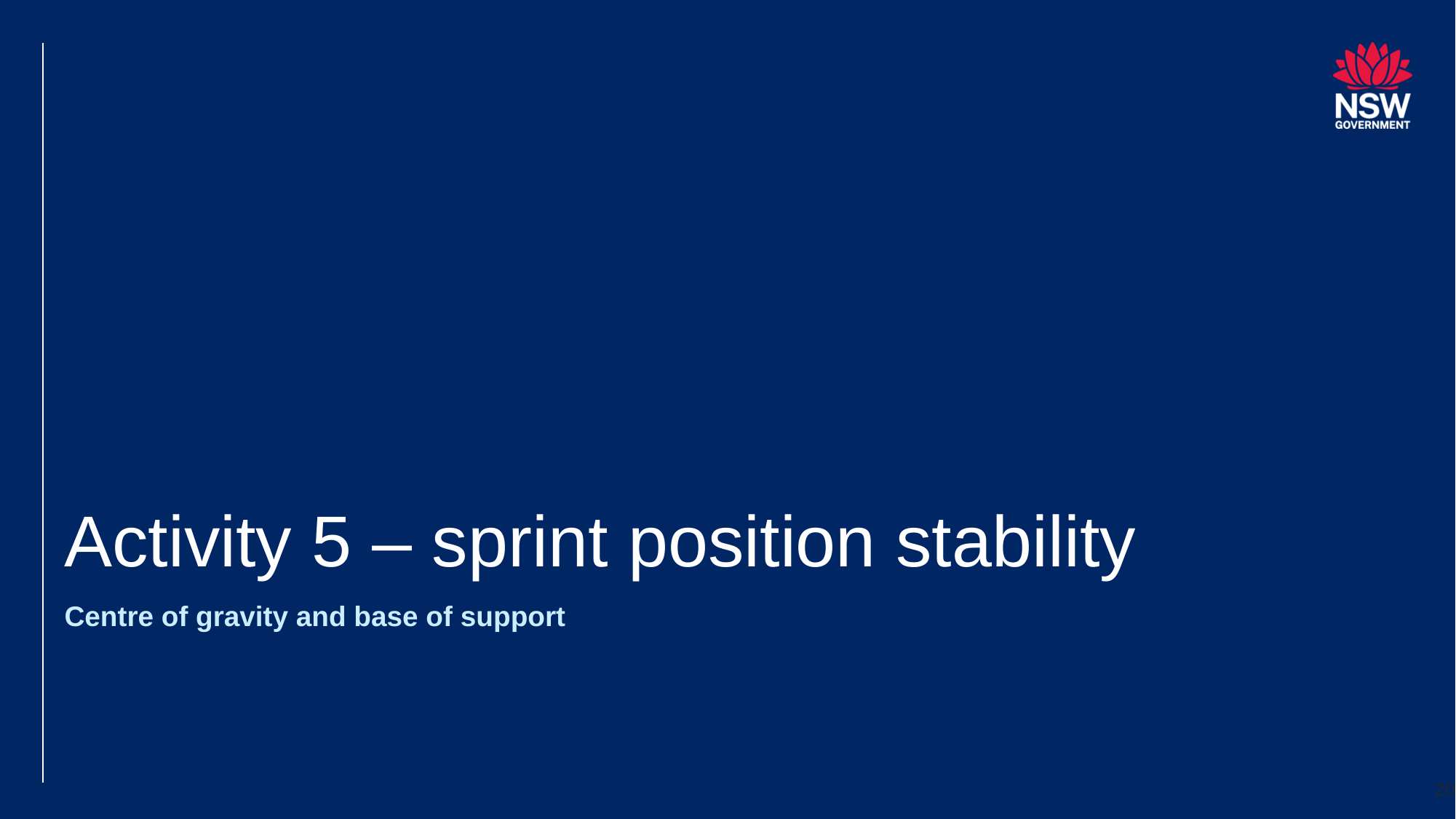

# Activity 5 – sprint position stability
Centre of gravity and base of support
20